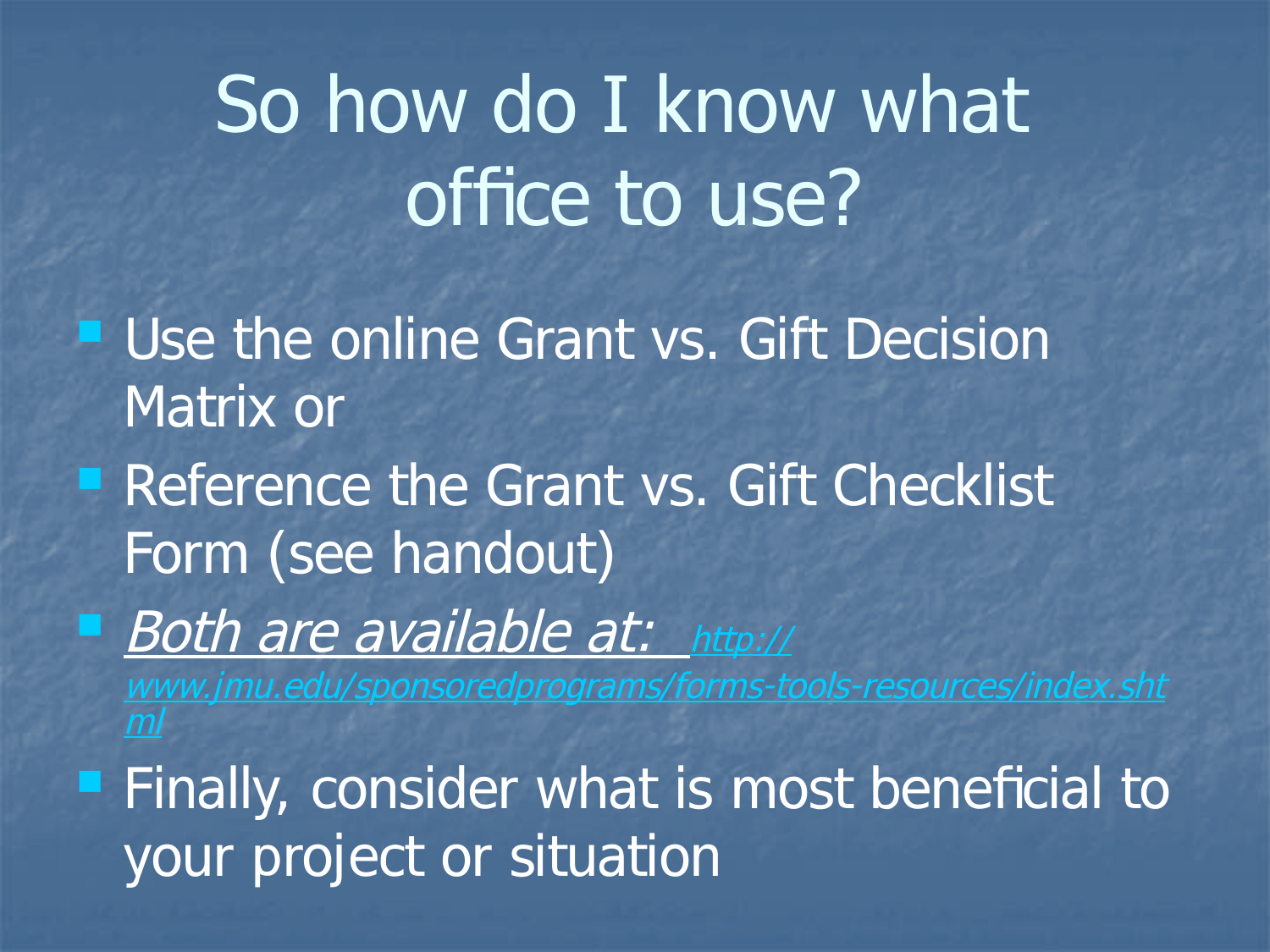

# So how do I know what office to use?
Use the online Grant vs. Gift Decision Matrix or
Reference the Grant vs. Gift Checklist Form (see handout)
Both are available at:  http://www.jmu.edu/sponsoredprograms/forms-tools-resources/index.shtml
Finally, consider what is most beneficial to your project or situation